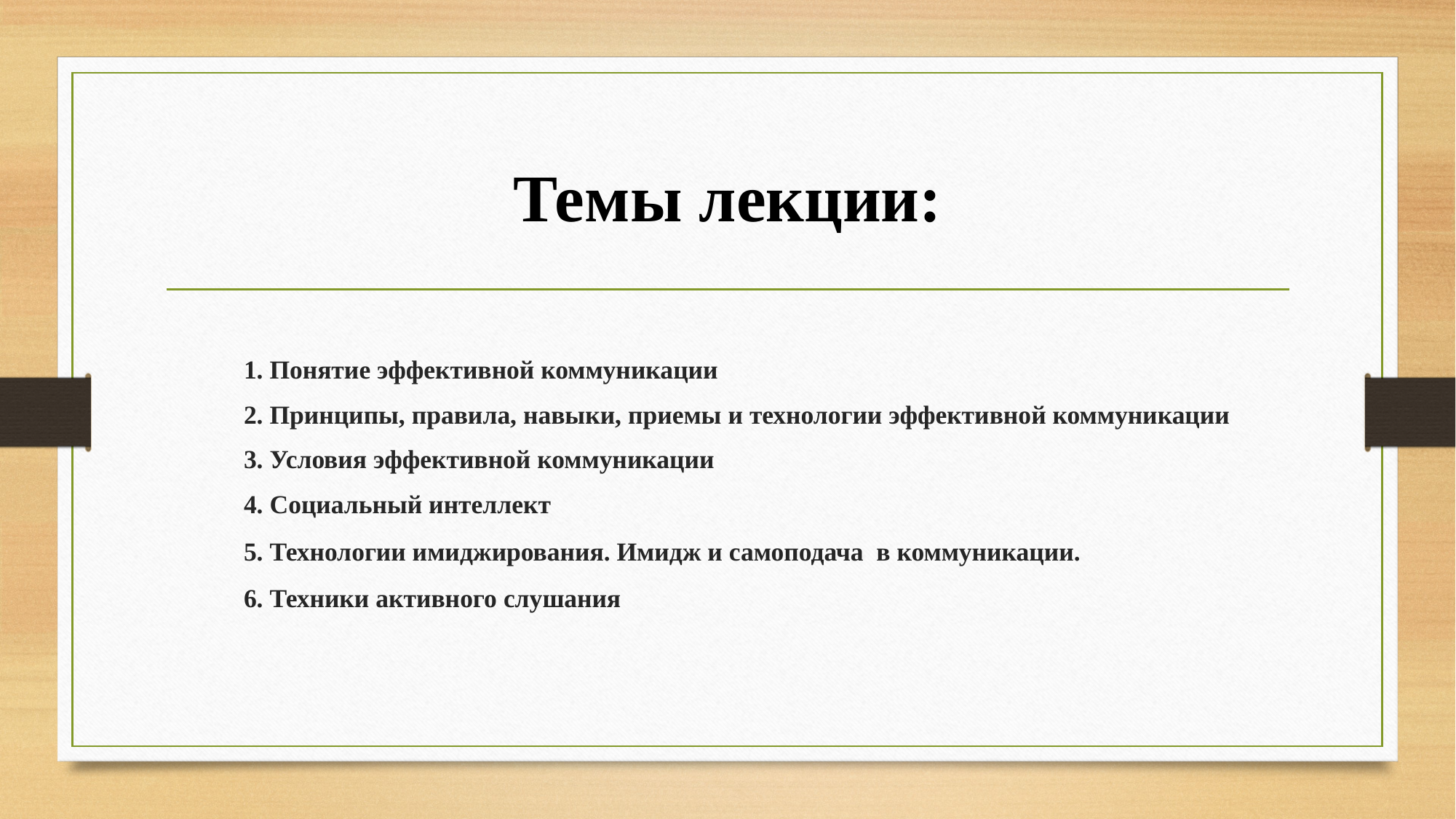

# Темы лекции:

1. Понятие эффективной коммуникации
2. Принципы, правила, навыки, приемы и технологии эффективной коммуникации
3. Условия эффективной коммуникации
4. Социальный интеллект
5. Технологии имиджирования. Имидж и самоподача  в коммуникации.
6. Техники активного слушания